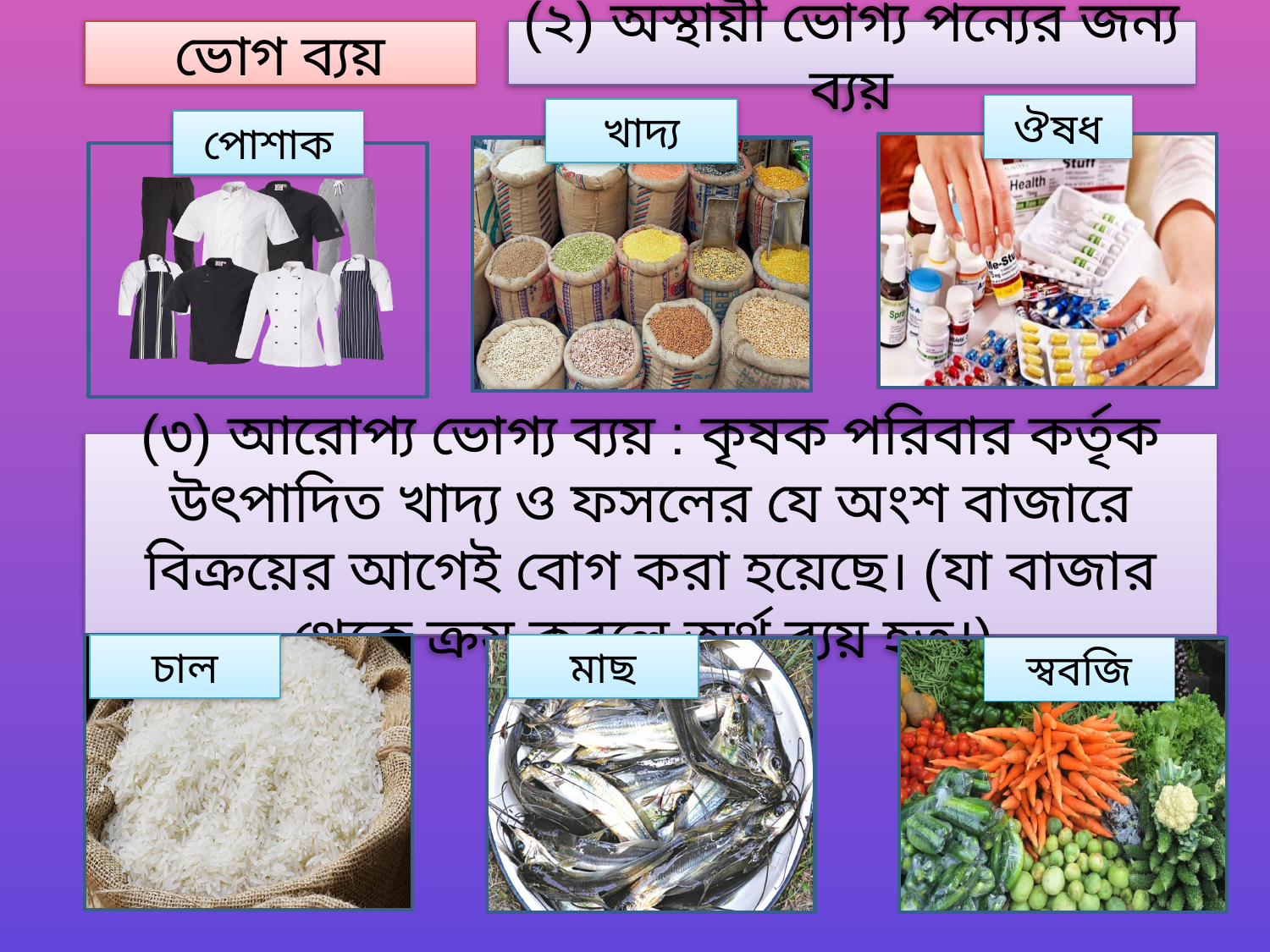

ভোগ ব্যয়
(২) অস্থায়ী ভোগ্য পন্যের জন্য ব্যয়
ঔষধ

খাদ্য

পোশাক

(৩) আরোপ্য ভোগ্য ব্যয় : কৃষক পরিবার কর্তৃক উৎপাদিত খাদ্য ও ফসলের যে অংশ বাজারে বিক্রয়ের আগেই বোগ করা হয়েছে। (যা বাজার থেকে ক্রয় করলে অর্থ ব্যয় হত।)

চাল
মাছ

স্ববজি